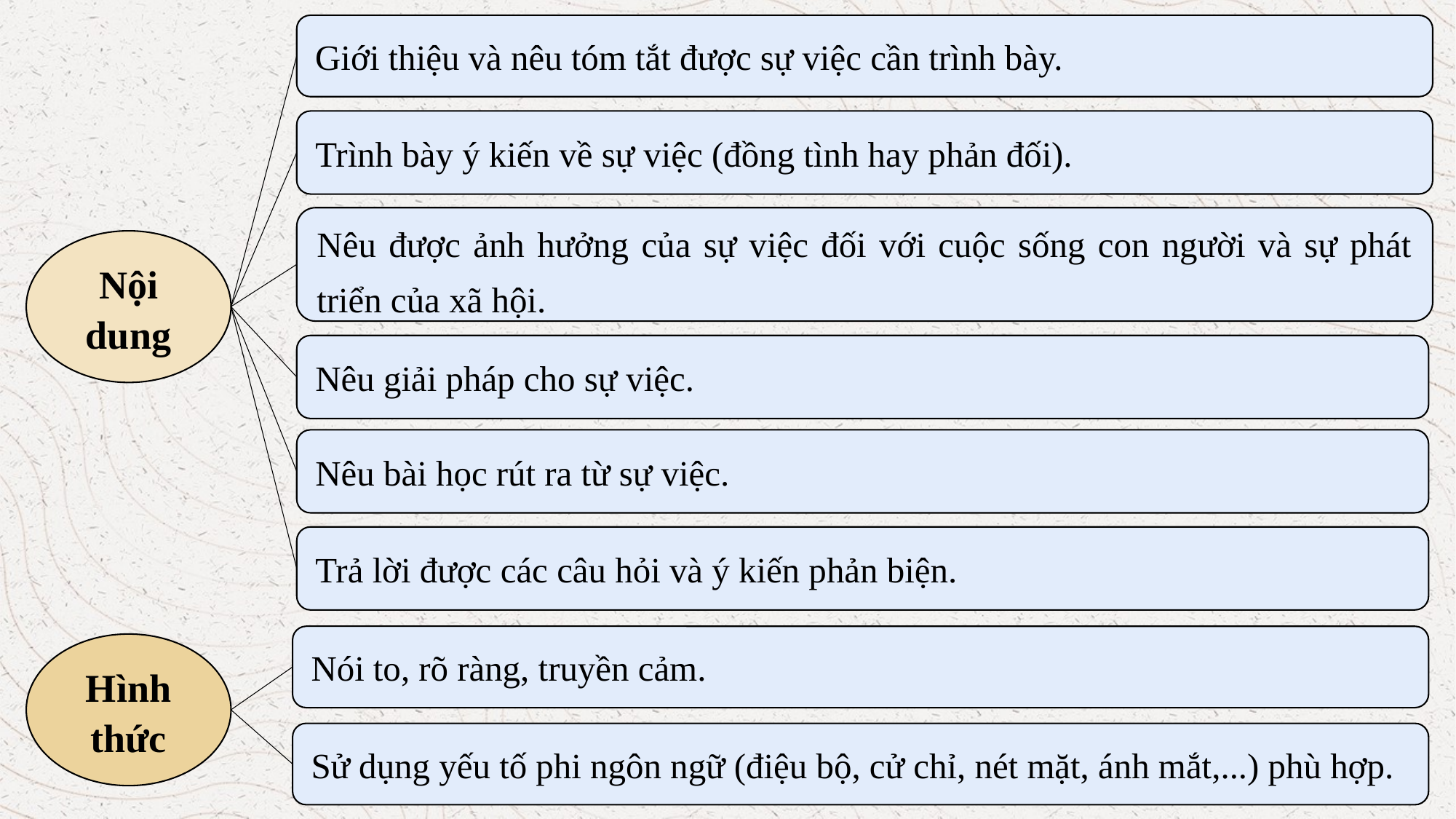

Giới thiệu và nêu tóm tắt được sự việc cần trình bày.
Trình bày ý kiến về sự việc (đồng tình hay phản đối).
Nêu được ảnh hưởng của sự việc đối với cuộc sống con người và sự phát triển của xã hội.
Nội dung
Nêu giải pháp cho sự việc.
Nêu bài học rút ra từ sự việc.
Trả lời được các câu hỏi và ý kiến phản biện.
Nói to, rõ ràng, truyền cảm.
Hình thức
Sử dụng yếu tố phi ngôn ngữ (điệu bộ, cử chỉ, nét mặt, ánh mắt,...) phù hợp.